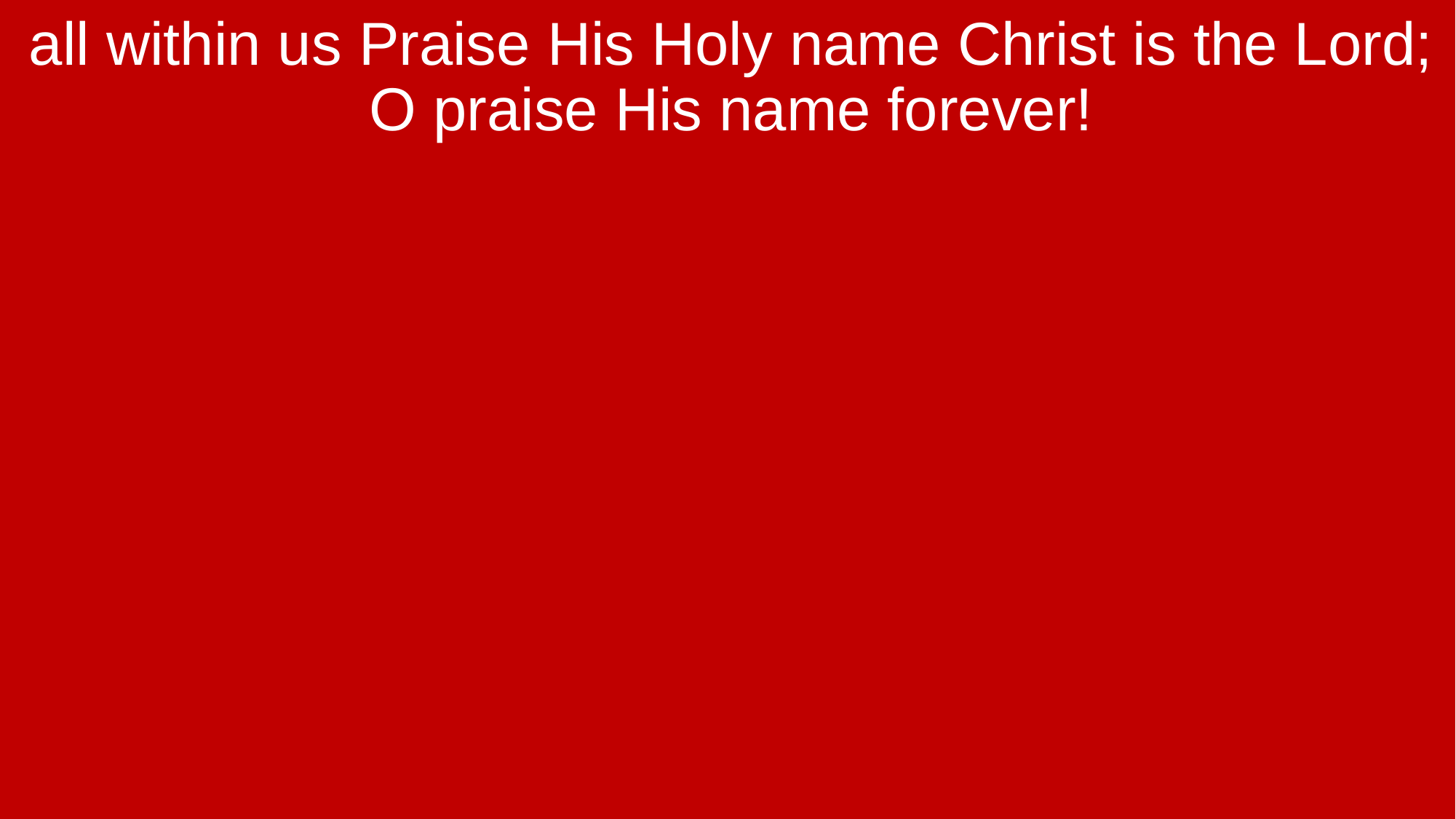

all within us Praise His Holy name Christ is the Lord; O praise His name forever!